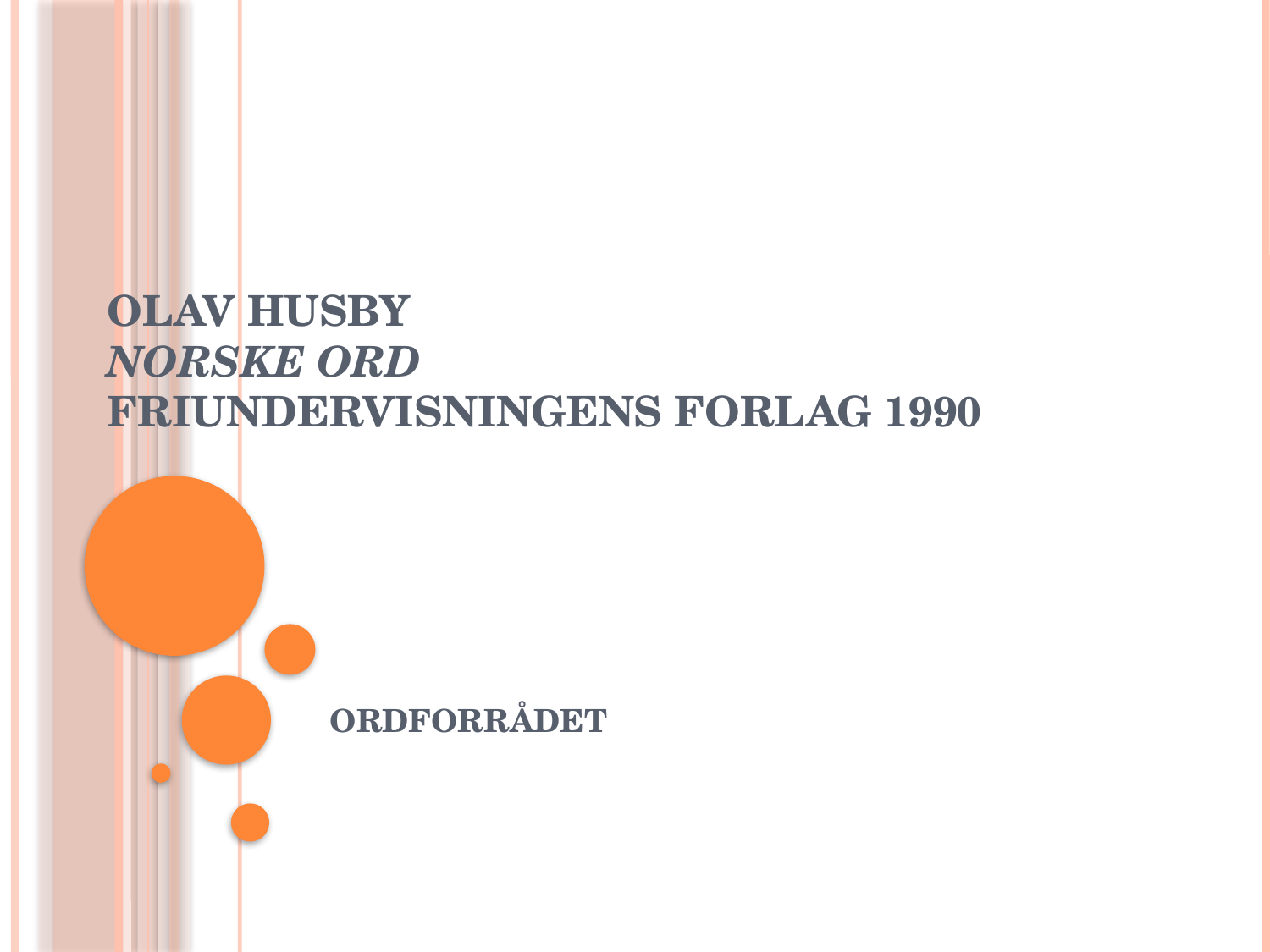

# OLAV HUSBY NORSKE ORD Friundervisningens Forlag 1990
ORDFORRÅDET